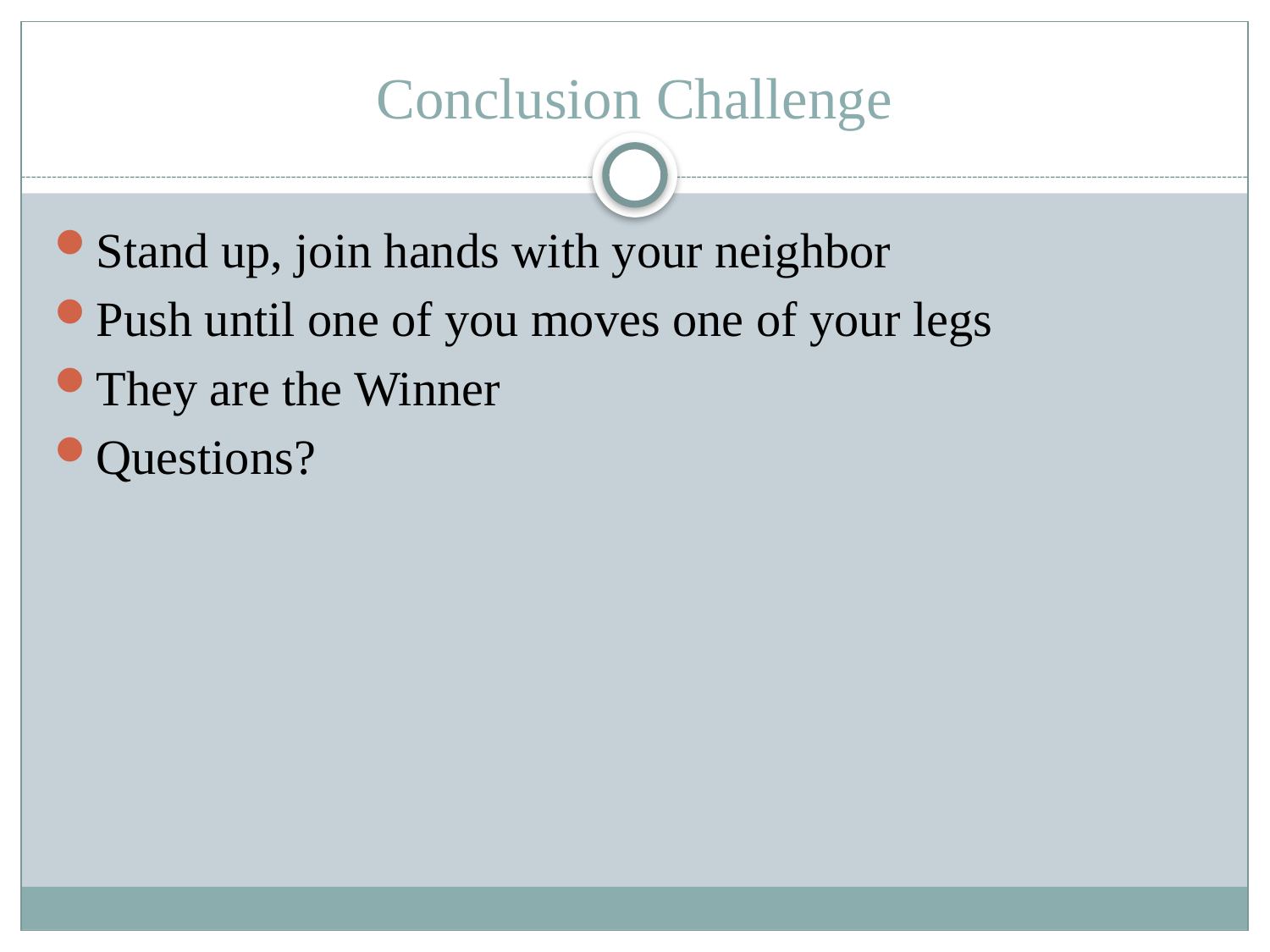

# Conclusion Challenge
Stand up, join hands with your neighbor
Push until one of you moves one of your legs
They are the Winner
Questions?